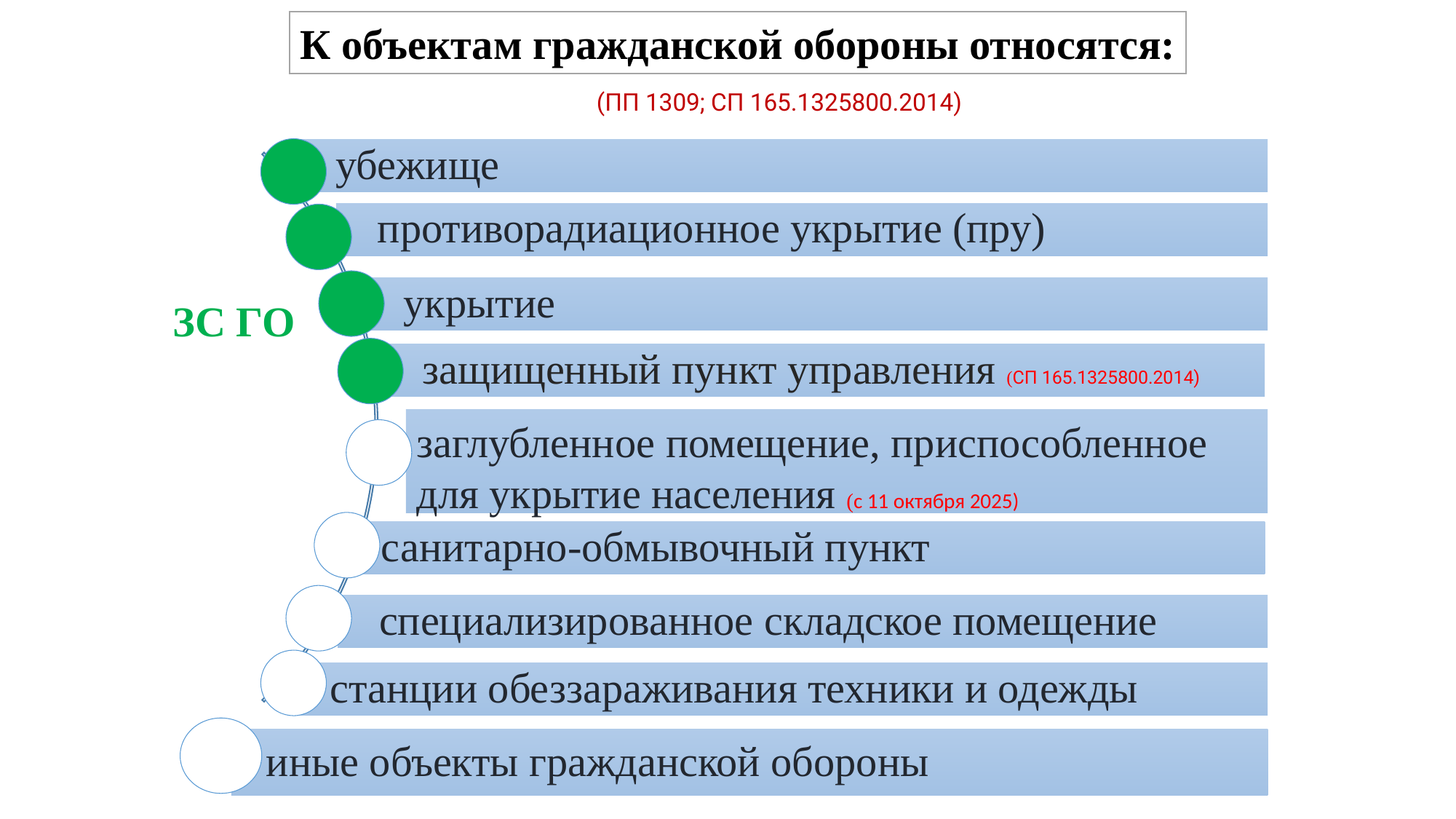

К объектам гражданской обороны относятся:
(ПП 1309; СП 165.1325800.2014)
убежище
противорадиационное укрытие (пру)
укрытие
защищенный пункт управления (СП 165.1325800.2014)
санитарно-обмывочный пункт
специализированное складское помещение
станции обеззараживания техники и одежды
ЗС ГО
заглубленное помещение, приспособленное для укрытие населения (с 11 октября 2025)

иные объекты гражданской обороны